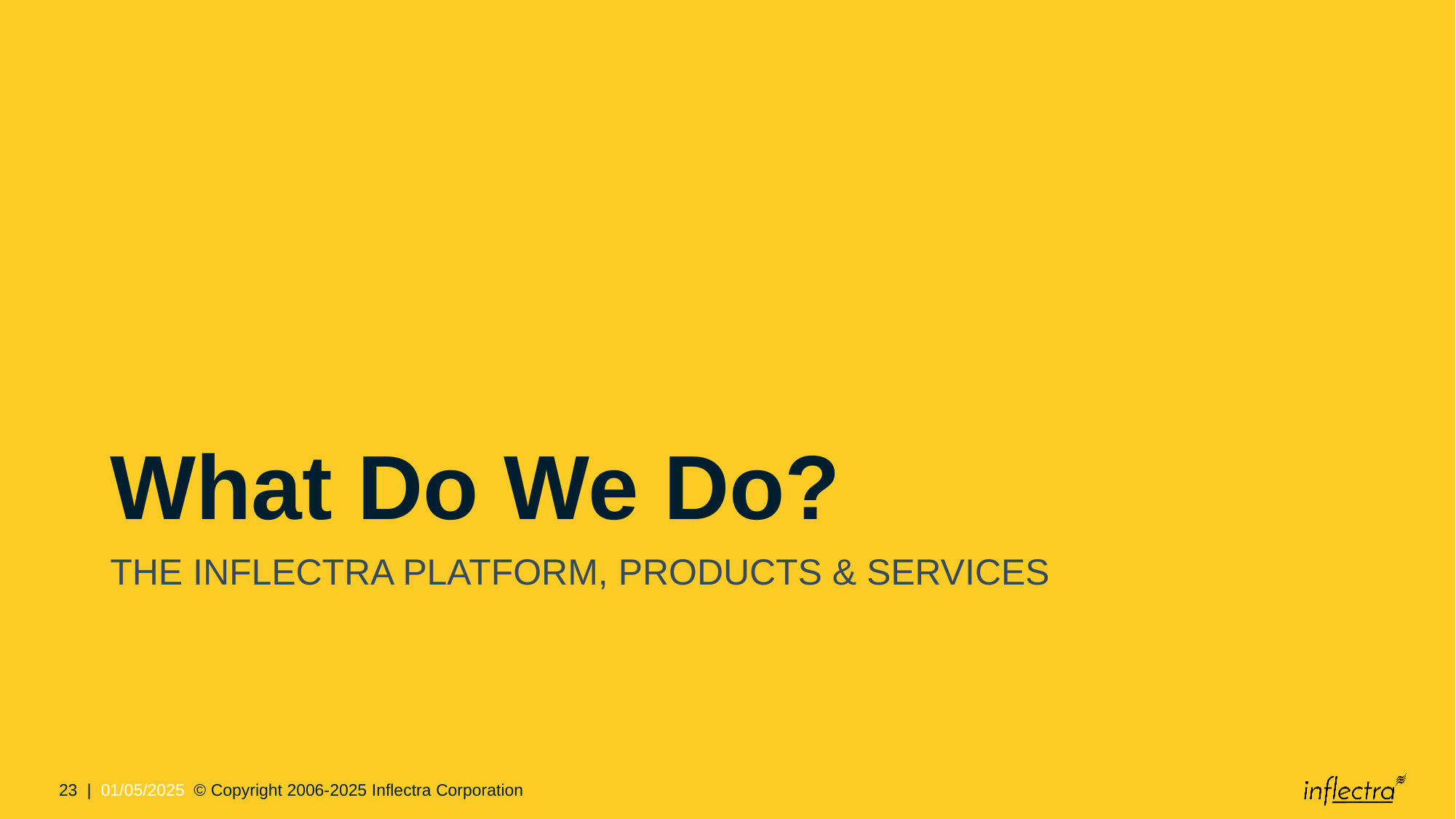

# What Do We Do?
THE INFLECTRA PLATFORM, PRODUCTS & SERVICES